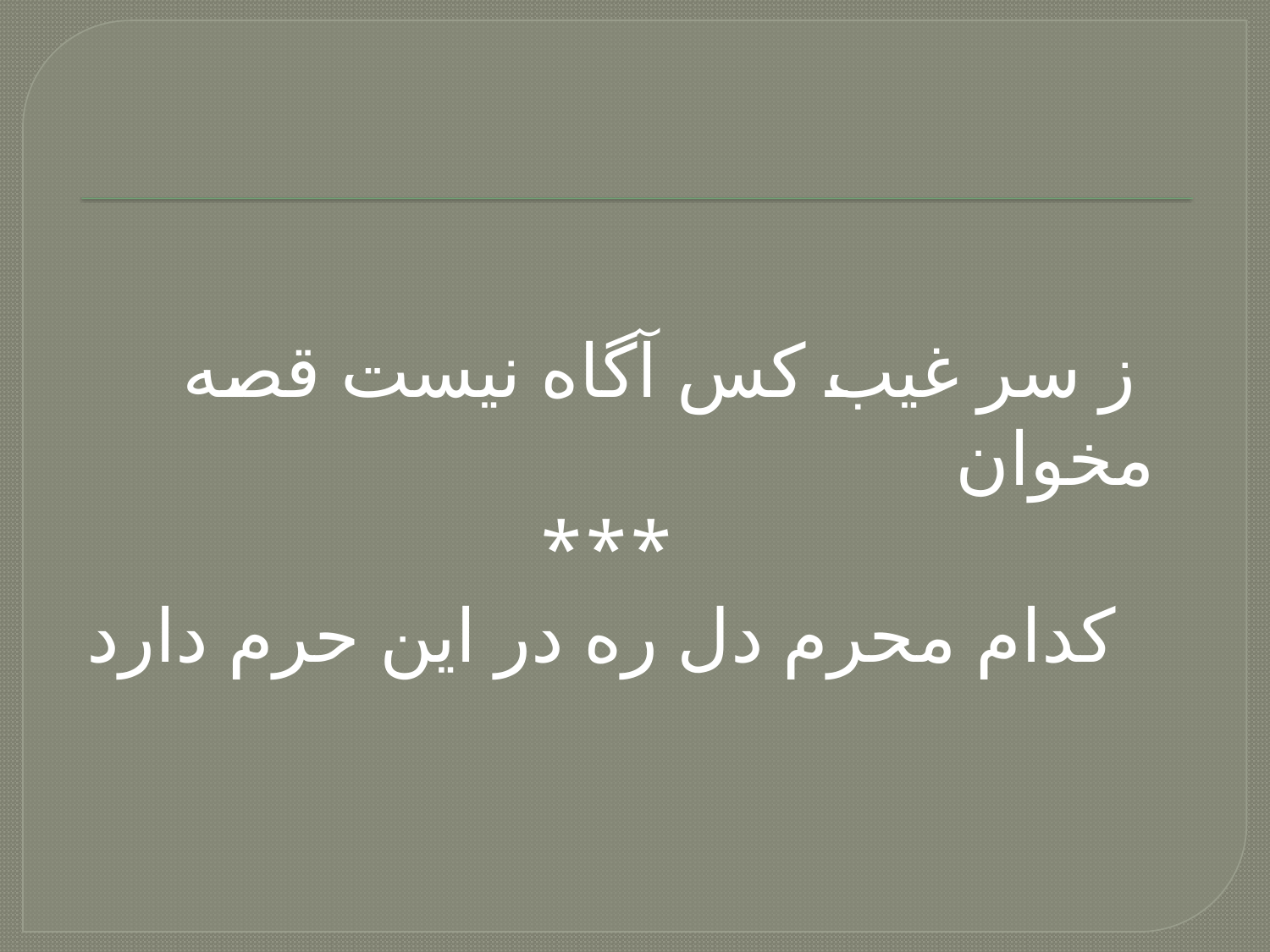

#

   ز سر غیب کس آگاه نیست قصه مخوان
                           ***
    کدام محرم دل ره در این حرم دارد